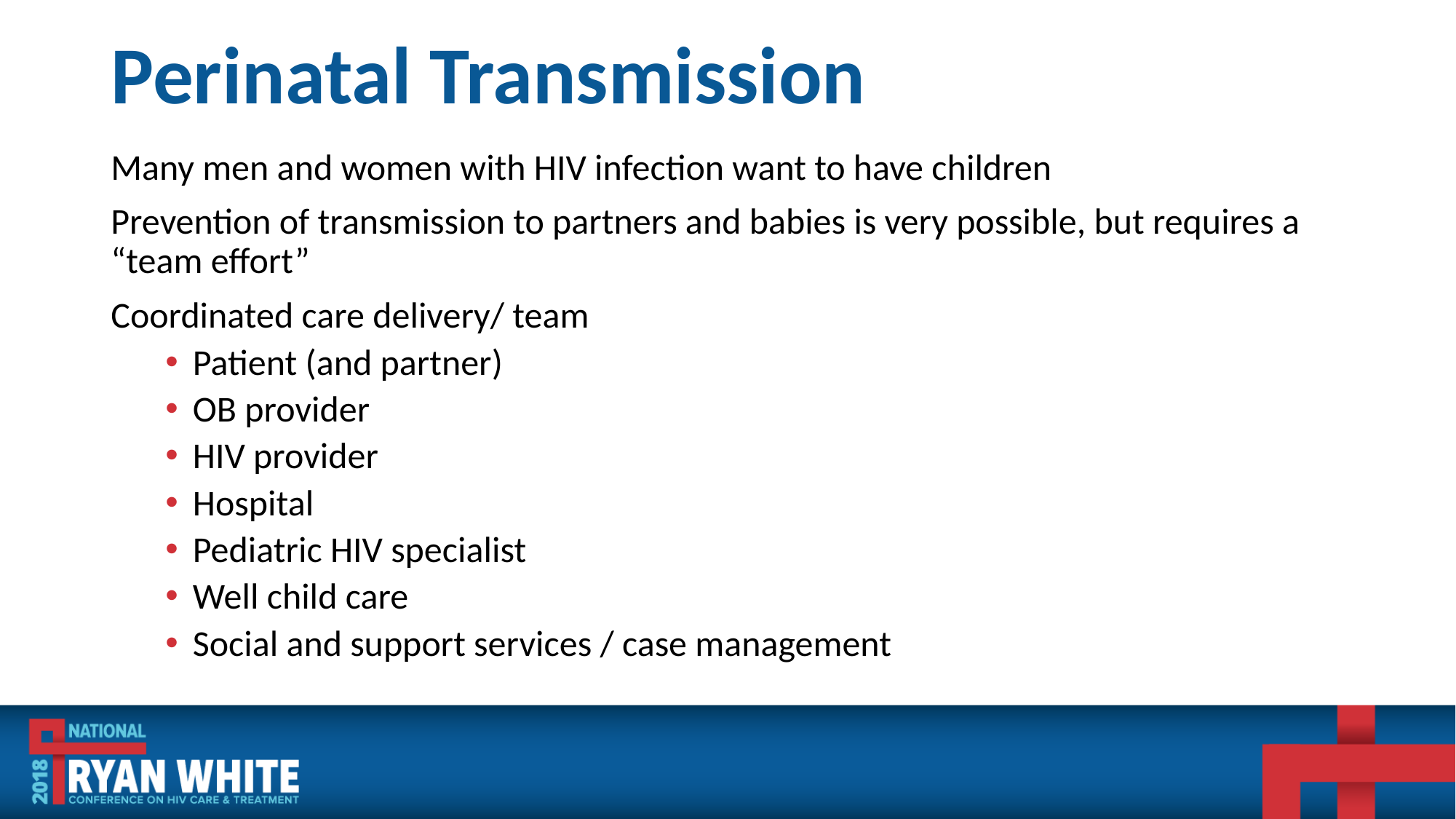

# Perinatal Transmission
Many men and women with HIV infection want to have children
Prevention of transmission to partners and babies is very possible, but requires a “team effort”
Coordinated care delivery/ team
Patient (and partner)
OB provider
HIV provider
Hospital
Pediatric HIV specialist
Well child care
Social and support services / case management